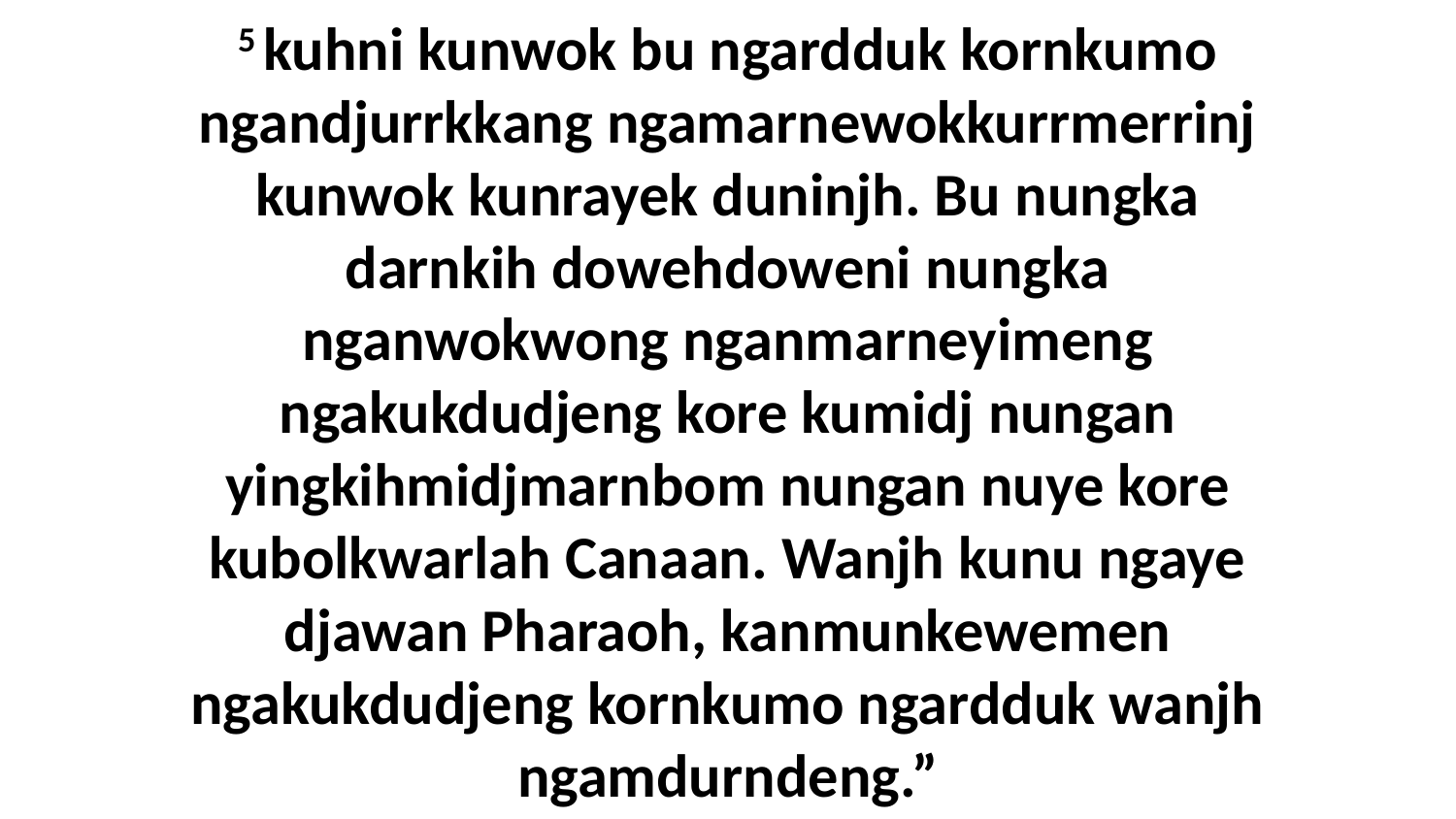

5 kuhni kunwok bu ngardduk kornkumo ngandjurrkkang ngamarnewokkurrmerrinj kunwok kunrayek duninjh. Bu nungka darnkih dowehdoweni nungka nganwokwong nganmarneyimeng ngakukdudjeng kore kumidj nungan yingkihmidjmarnbom nungan nuye kore kubolkwarlah Canaan. Wanjh kunu ngaye djawan Pharaoh, kanmunkewemen ngakukdudjeng kornkumo ngardduk wanjh ngamdurndeng.”